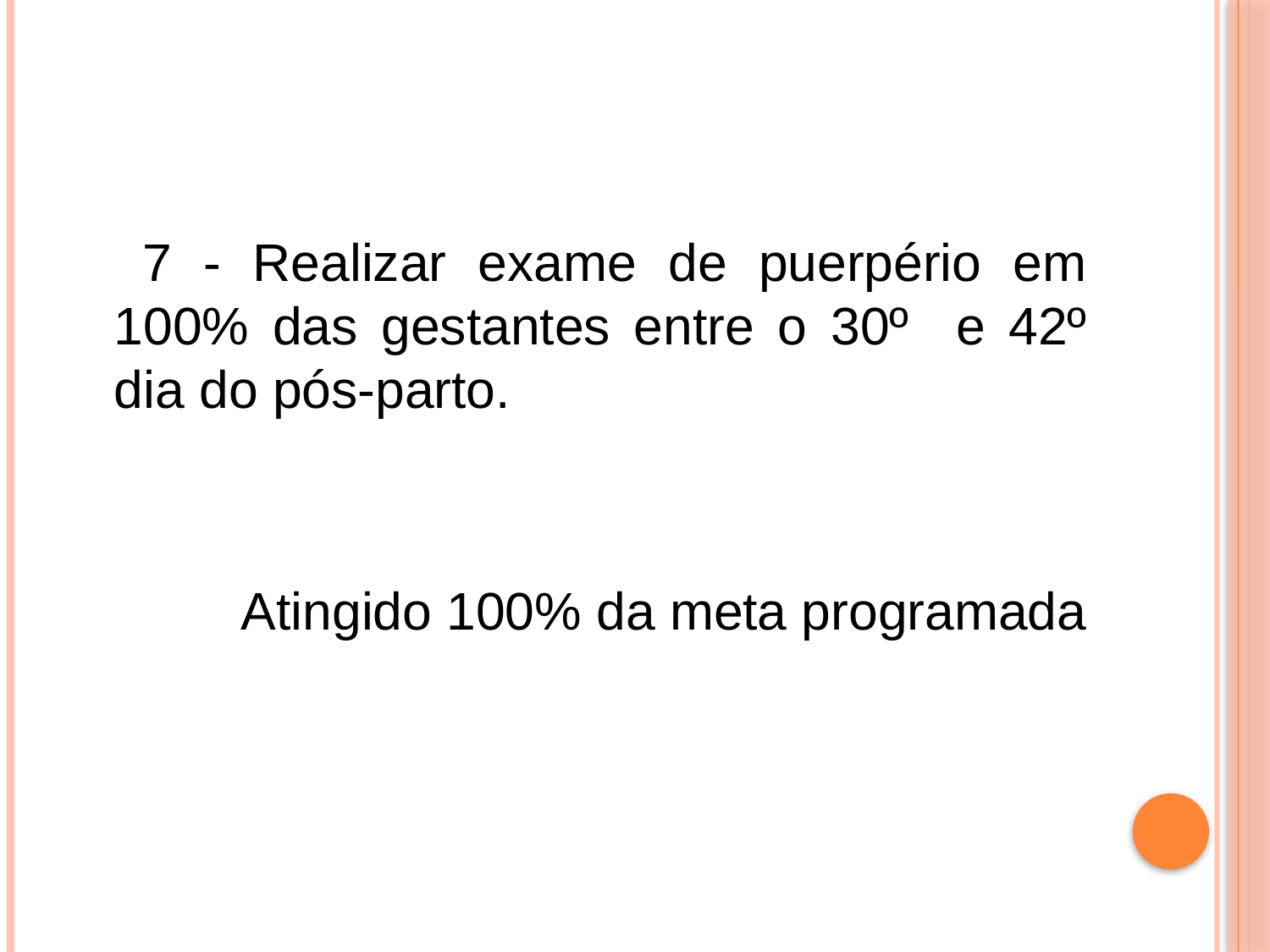

#
	 7 - Realizar exame de puerpério em 100% das gestantes entre o 30º  e 42º dia do pós-parto.

		Atingido 100% da meta programada